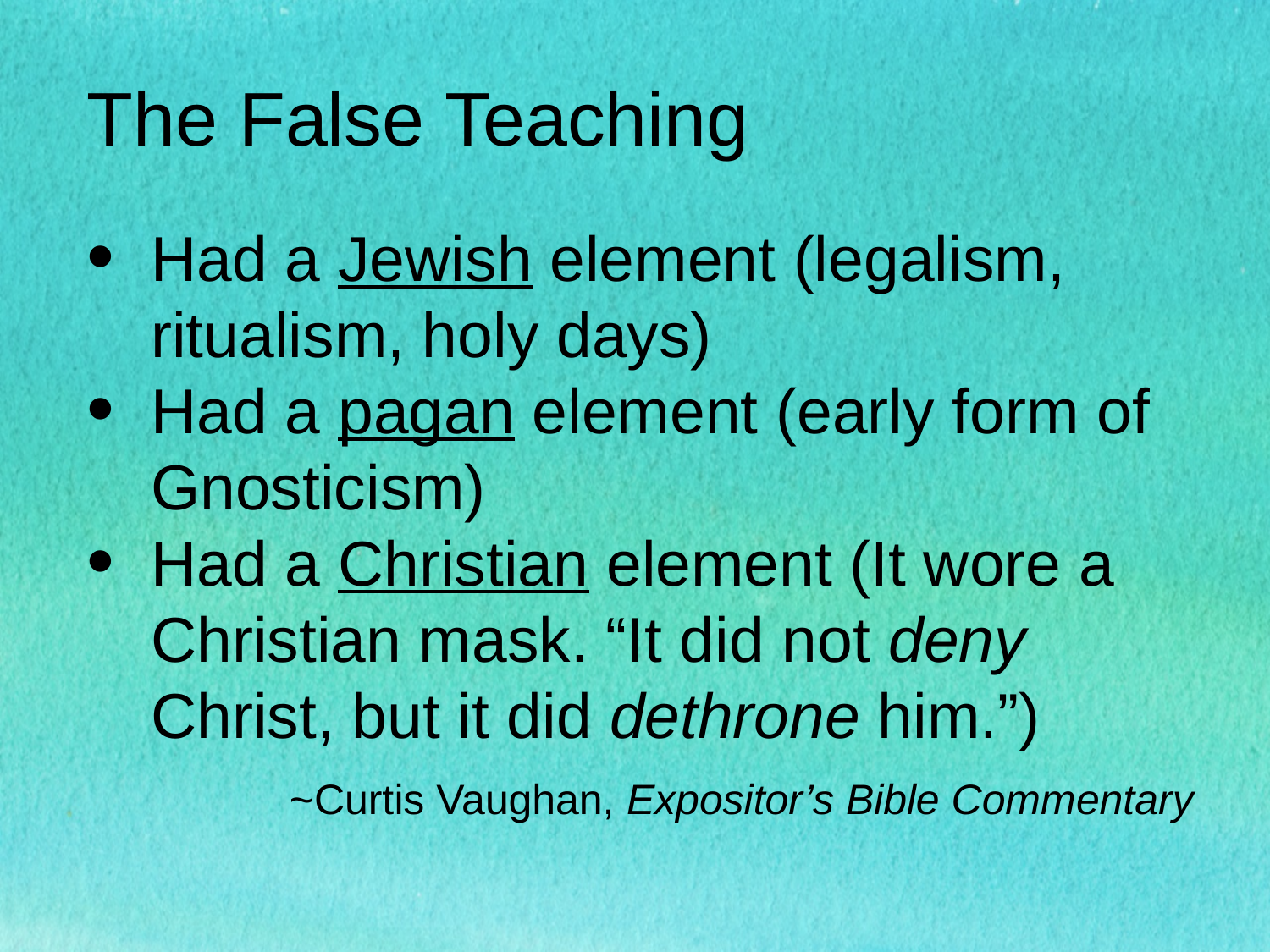

# The False Teaching
Had a Jewish element (legalism, ritualism, holy days)
Had a pagan element (early form of Gnosticism)
Had a Christian element (It wore a Christian mask. “It did not deny Christ, but it did dethrone him.”)
~Curtis Vaughan, Expositor’s Bible Commentary